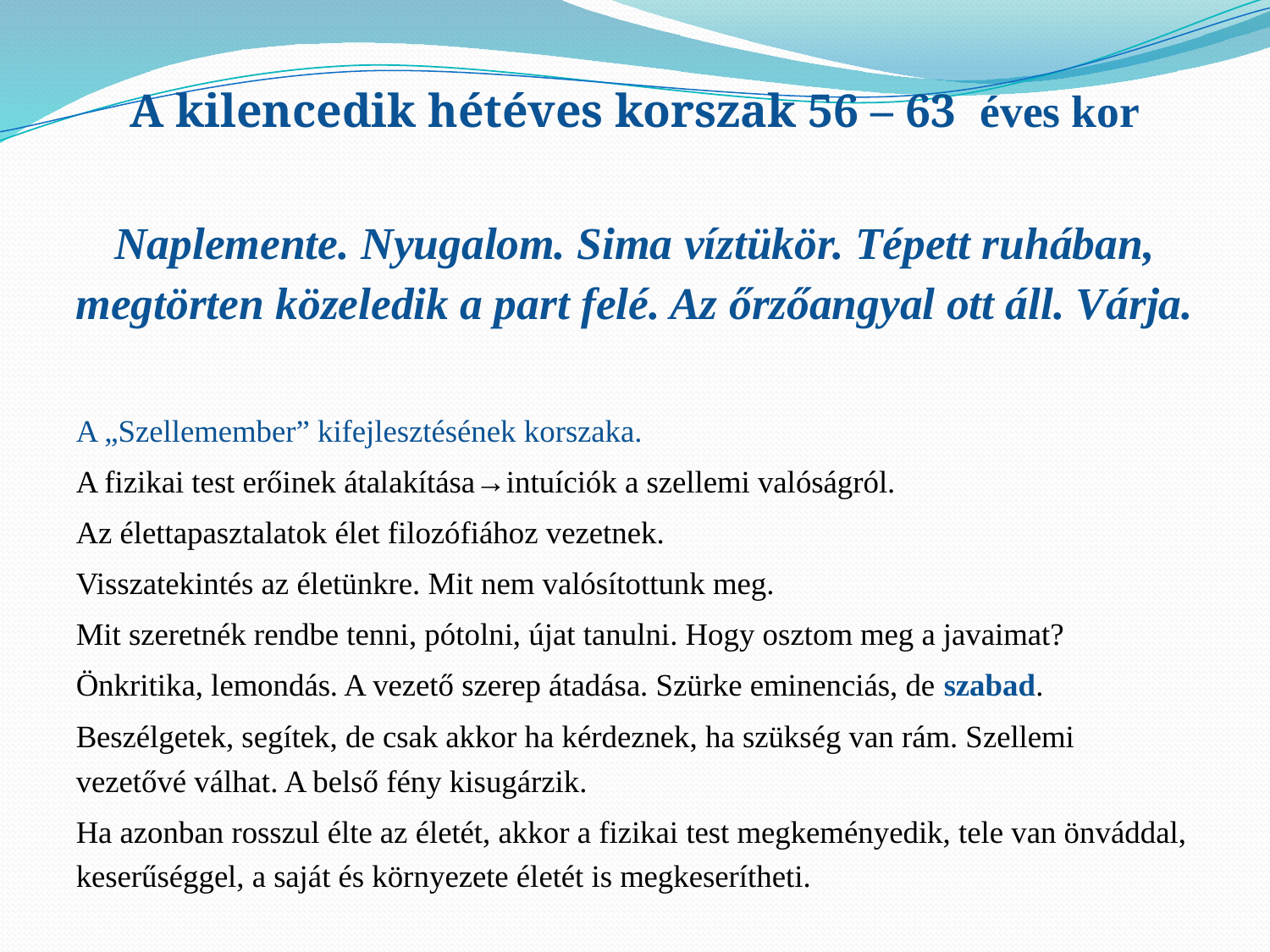

A kilencedik hétéves korszak 56 – 63  éves kor

Naplemente. Nyugalom. Sima víztükör. Tépett ruhában, megtörten közeledik a part felé. Az őrzőangyal ott áll. Várja.

A „Szellemember” kifejlesztésének korszaka.
A fizikai test erőinek átalakítása→intuíciók a szellemi valóságról.
Az élettapasztalatok élet filozófiához vezetnek.
Visszatekintés az életünkre. Mit nem valósítottunk meg.
Mit szeretnék rendbe tenni, pótolni, újat tanulni. Hogy osztom meg a javaimat?
Önkritika, lemondás. A vezető szerep átadása. Szürke eminenciás, de szabad.
Beszélgetek, segítek, de csak akkor ha kérdeznek, ha szükség van rám. Szellemi vezetővé válhat. A belső fény kisugárzik.
Ha azonban rosszul élte az életét, akkor a fizikai test megkeményedik, tele van önváddal, keserűséggel, a saját és környezete életét is megkeserítheti.